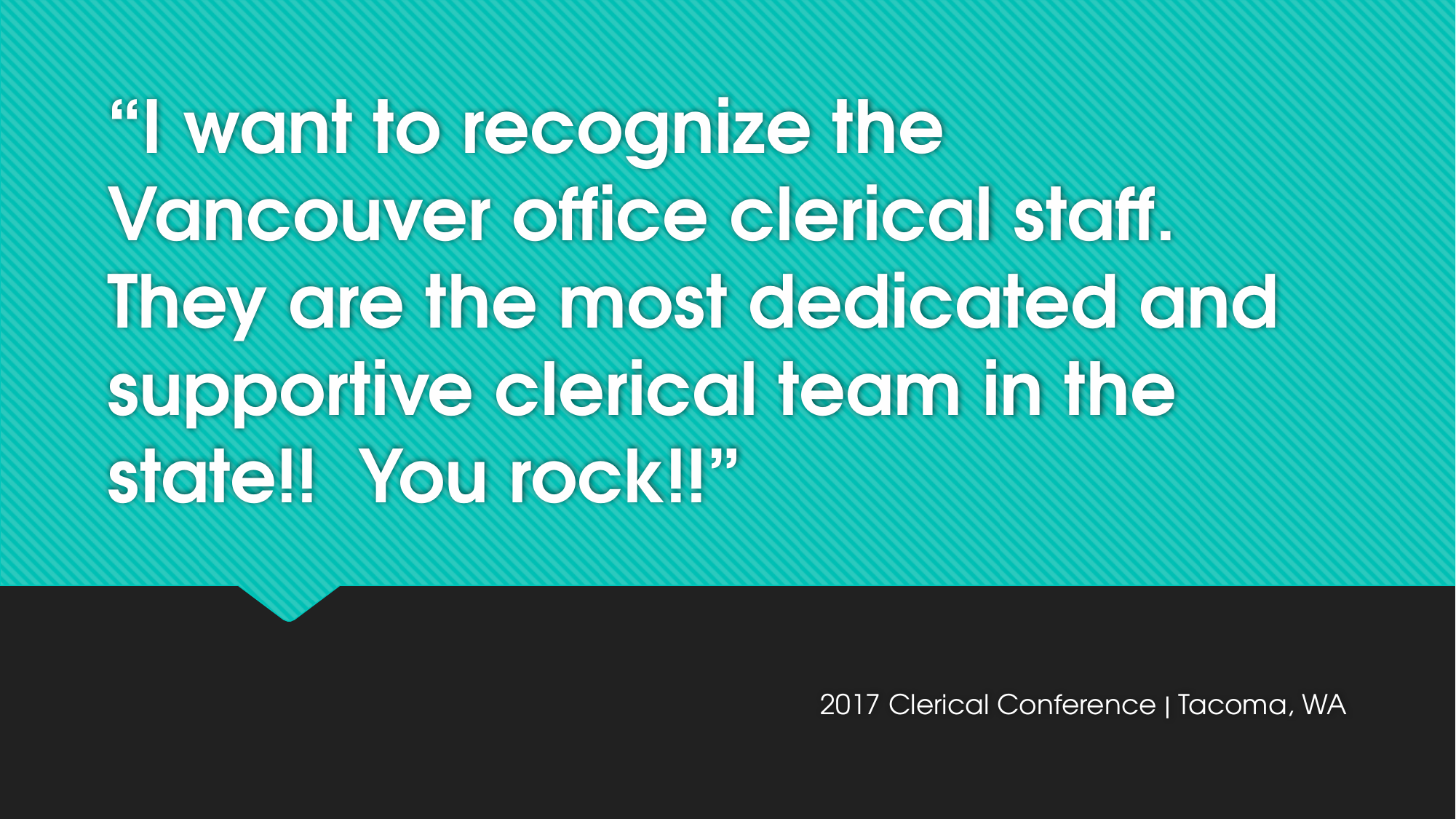

# “I want to recognize the Vancouver office clerical staff. They are the most dedicated and supportive clerical team in the state!!  You rock!!”
2017 Clerical Conference | Tacoma, WA